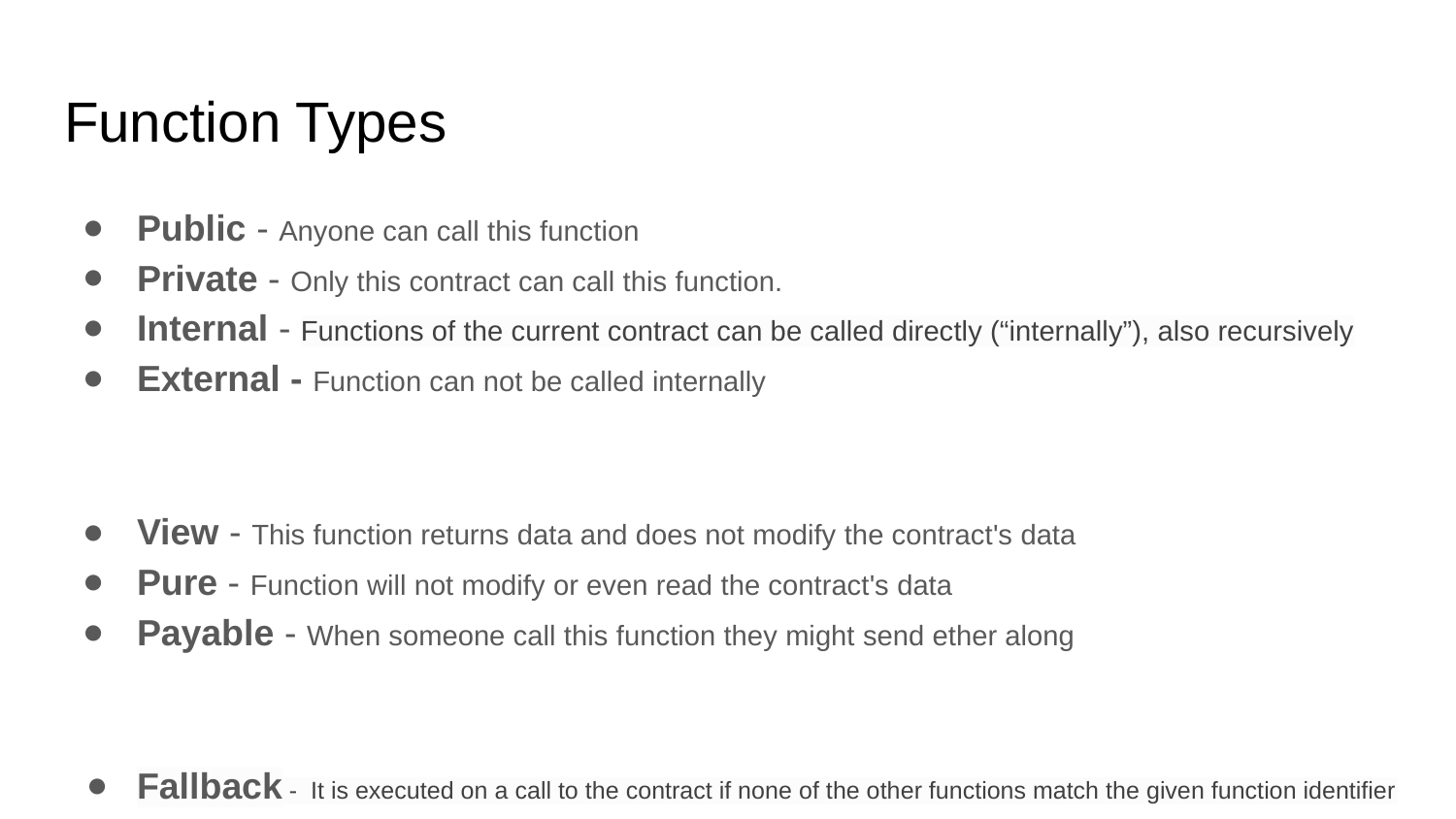

# Function Types
Public - Anyone can call this function
Private - Only this contract can call this function.
Internal - Functions of the current contract can be called directly (“internally”), also recursively
External - Function can not be called internally

View - This function returns data and does not modify the contract's data
Pure - Function will not modify or even read the contract's data
Payable - When someone call this function they might send ether along

Fallback -  It is executed on a call to the contract if none of the other functions match the given function identifier